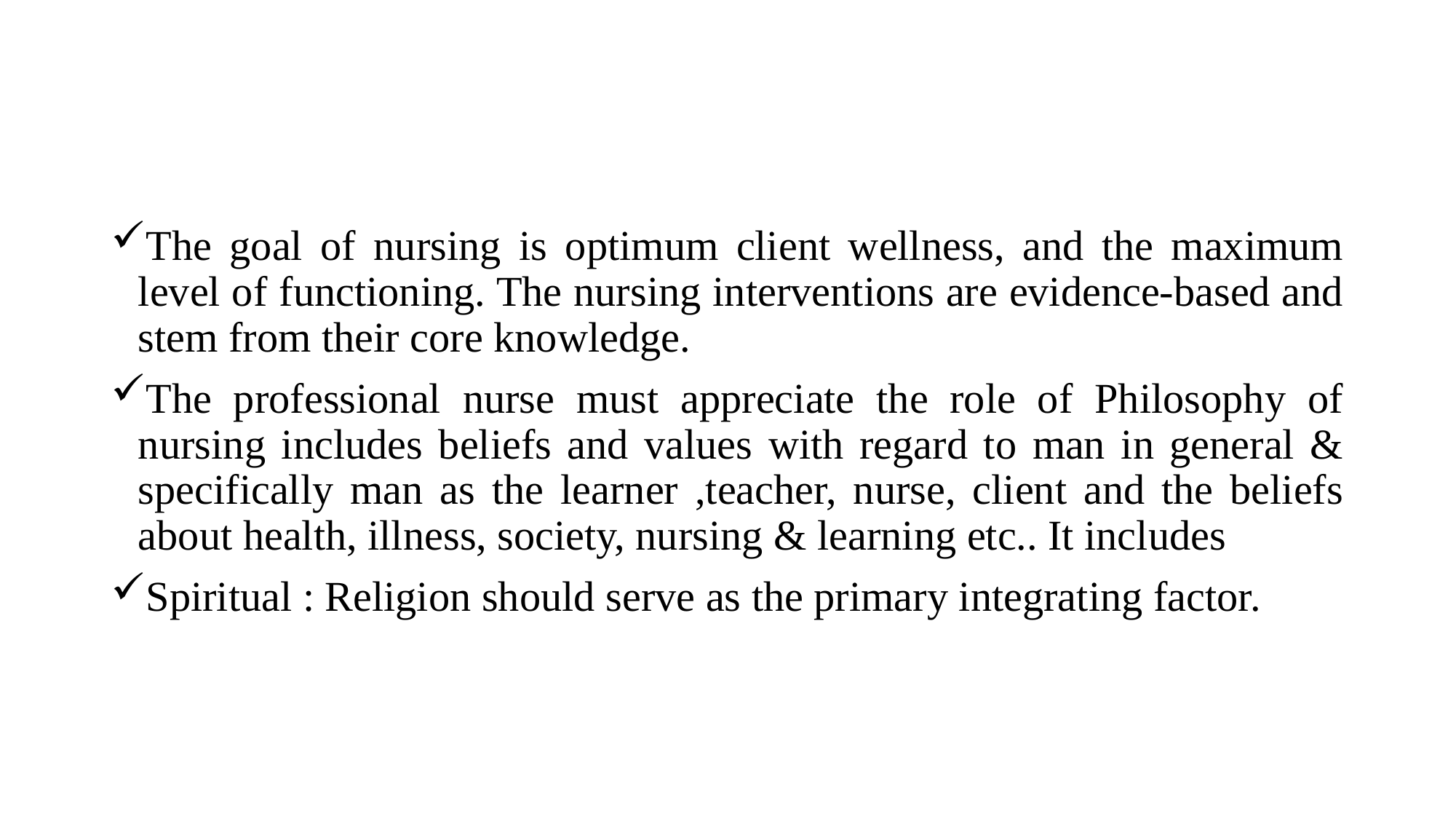

The goal of nursing is optimum client wellness, and the maximum level of functioning. The nursing interventions are evidence-based and stem from their core knowledge.
The professional nurse must appreciate the role of Philosophy of nursing includes beliefs and values with regard to man in general & specifically man as the learner ,teacher, nurse, client and the beliefs about health, illness, society, nursing & learning etc.. It includes
Spiritual : Religion should serve as the primary integrating factor.